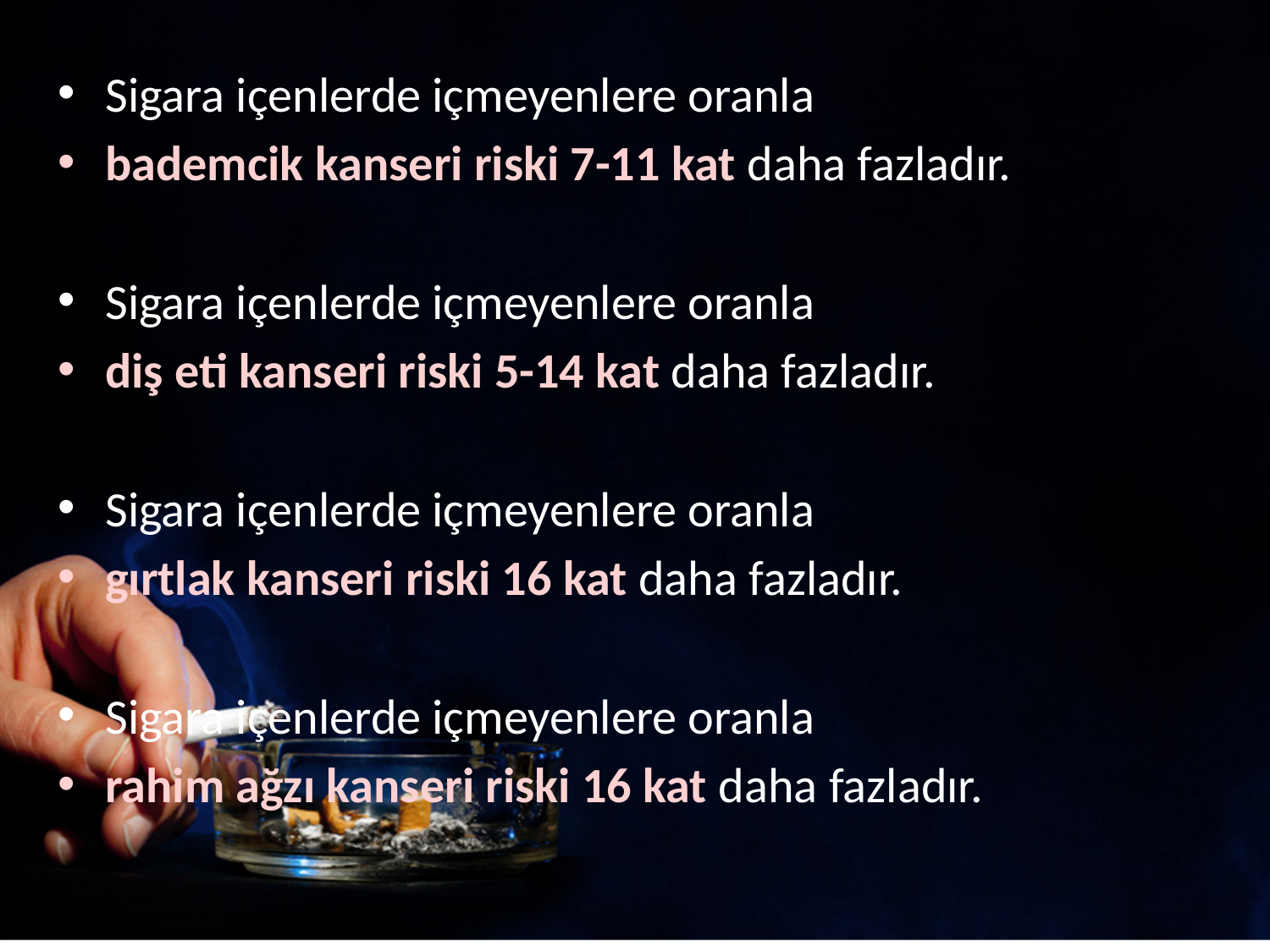

#
Sigara içenlerde içmeyenlere oranla
bademcik kanseri riski 7-11 kat daha fazladır.

Sigara içenlerde içmeyenlere oranla
diş eti kanseri riski 5-14 kat daha fazladır.

Sigara içenlerde içmeyenlere oranla
gırtlak kanseri riski 16 kat daha fazladır.

Sigara içenlerde içmeyenlere oranla
rahim ağzı kanseri riski 16 kat daha fazladır.